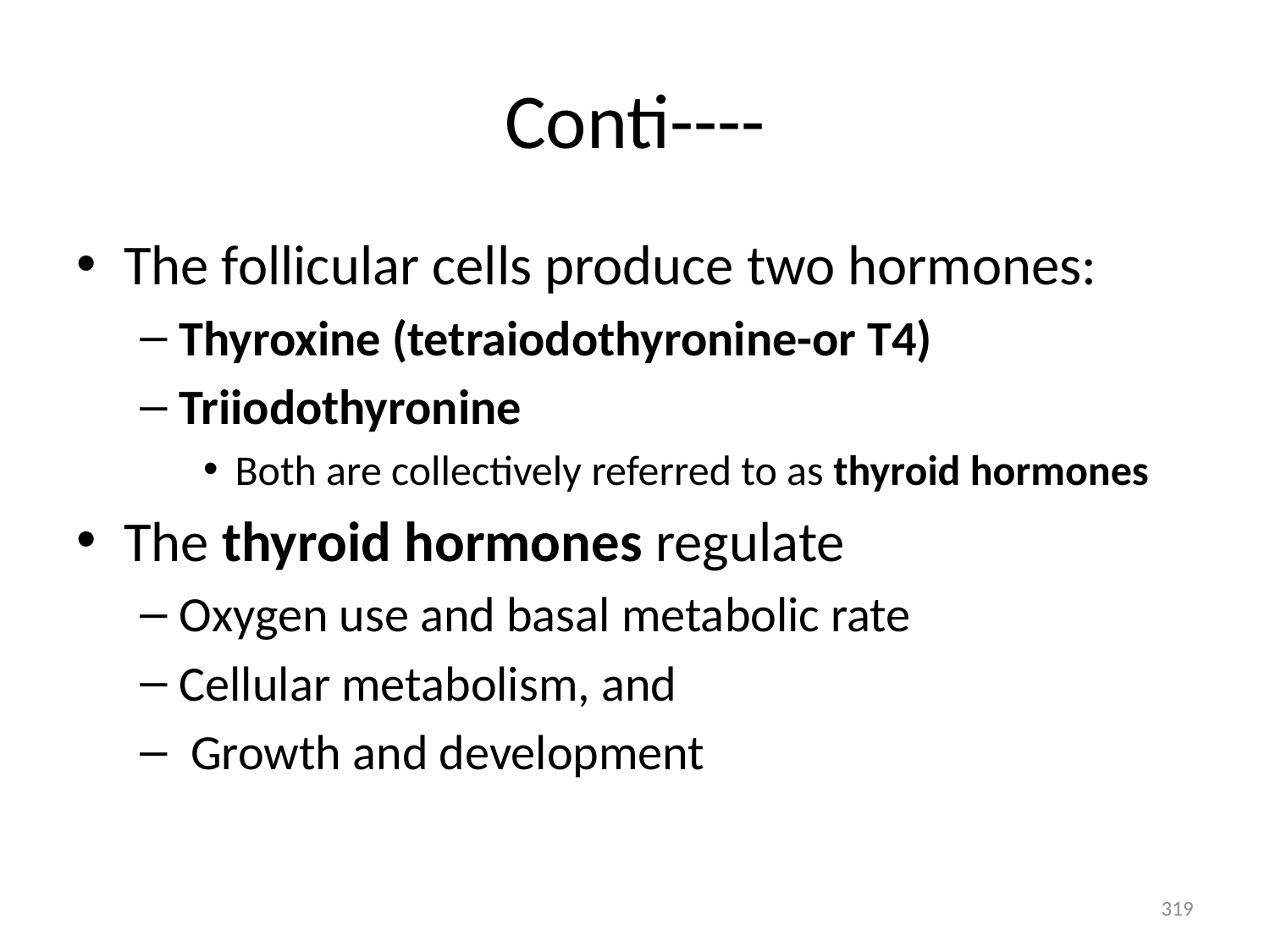

# Conti----
The follicular cells produce two hormones:
Thyroxine (tetraiodothyronine-or T4)
Triiodothyronine
Both are collectively referred to as thyroid hormones
The thyroid hormones regulate
Oxygen use and basal metabolic rate
Cellular metabolism, and
 Growth and development
319